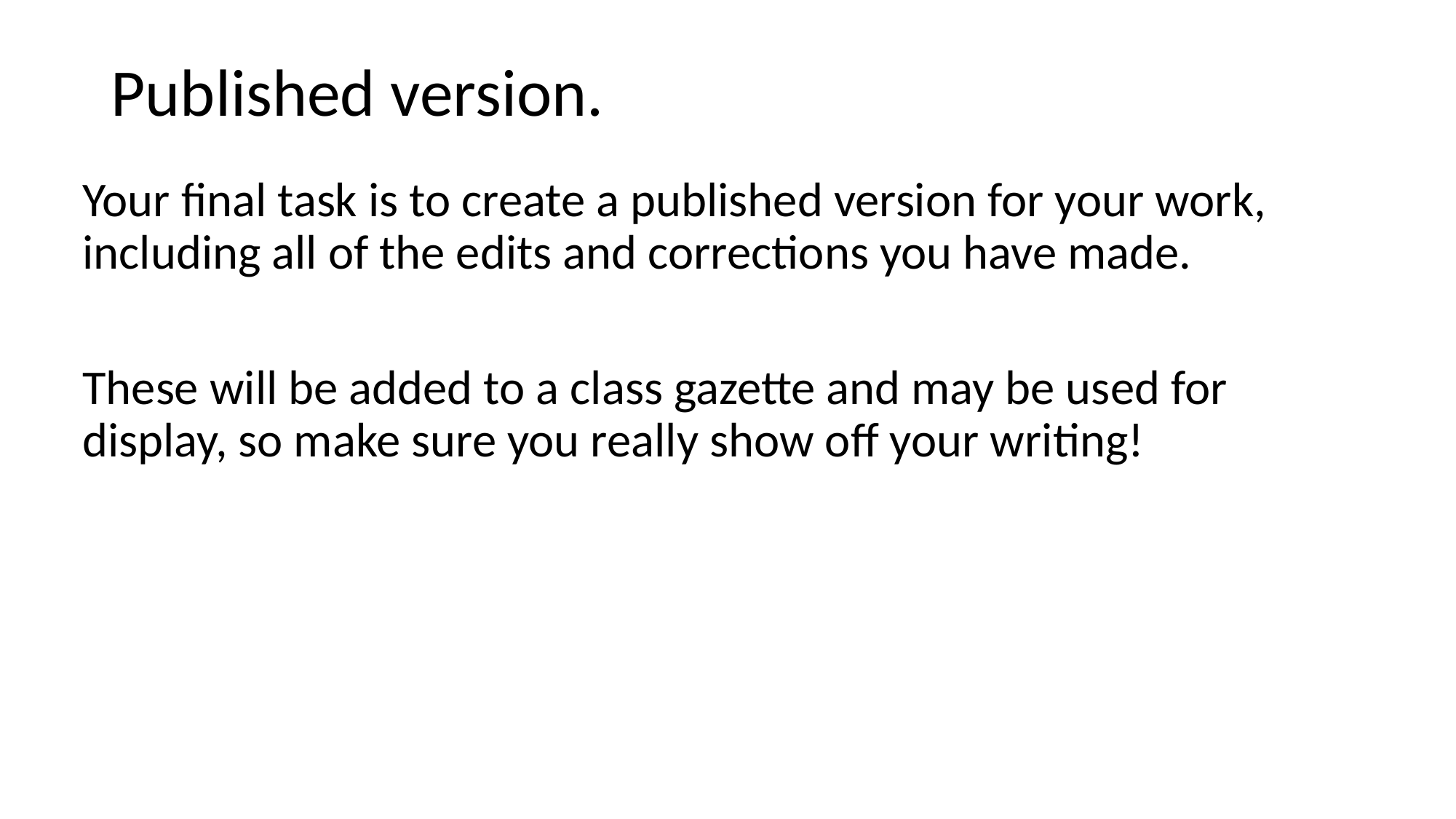

# Published version.
Your final task is to create a published version for your work, including all of the edits and corrections you have made.

These will be added to a class gazette and may be used for display, so make sure you really show off your writing!